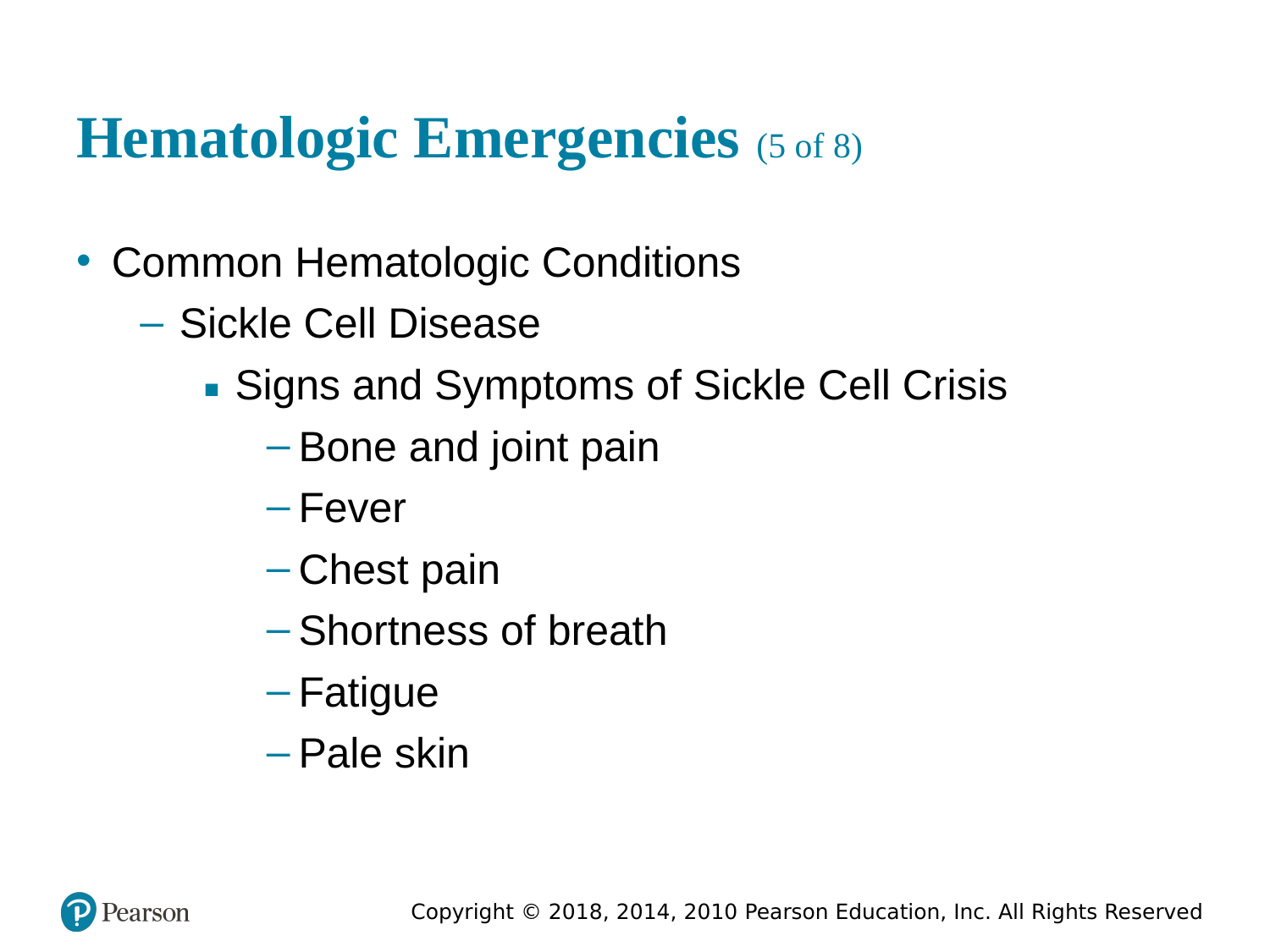

# Hematologic Emergencies (5 of 8)
Common Hematologic Conditions
Sickle Cell Disease
Signs and Symptoms of Sickle Cell Crisis
Bone and joint pain
Fever
Chest pain
Shortness of breath
Fatigue
Pale skin